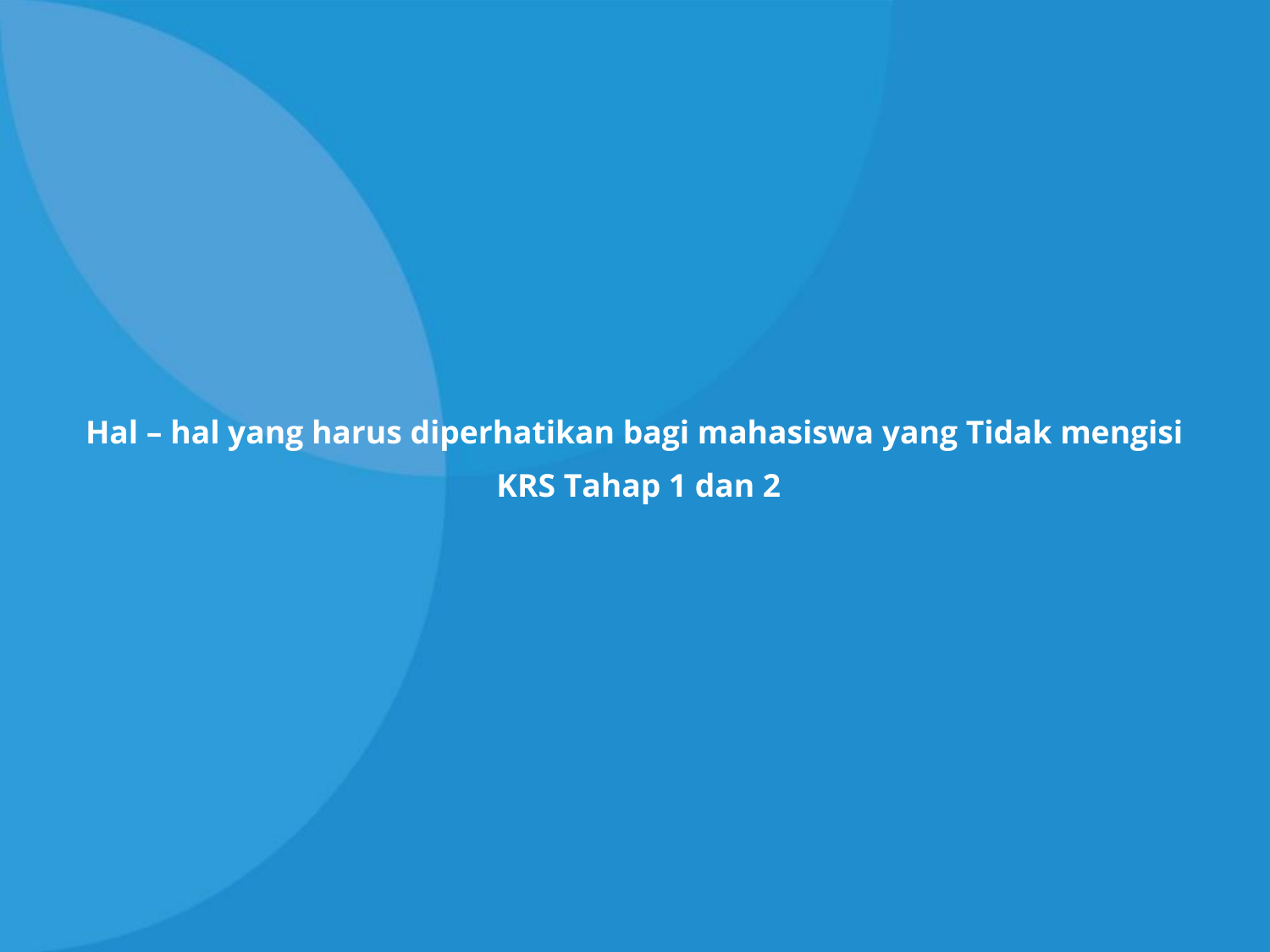

# Hal – hal yang harus diperhatikan bagi mahasiswa yang Tidak mengisi KRS Tahap 1 dan 2